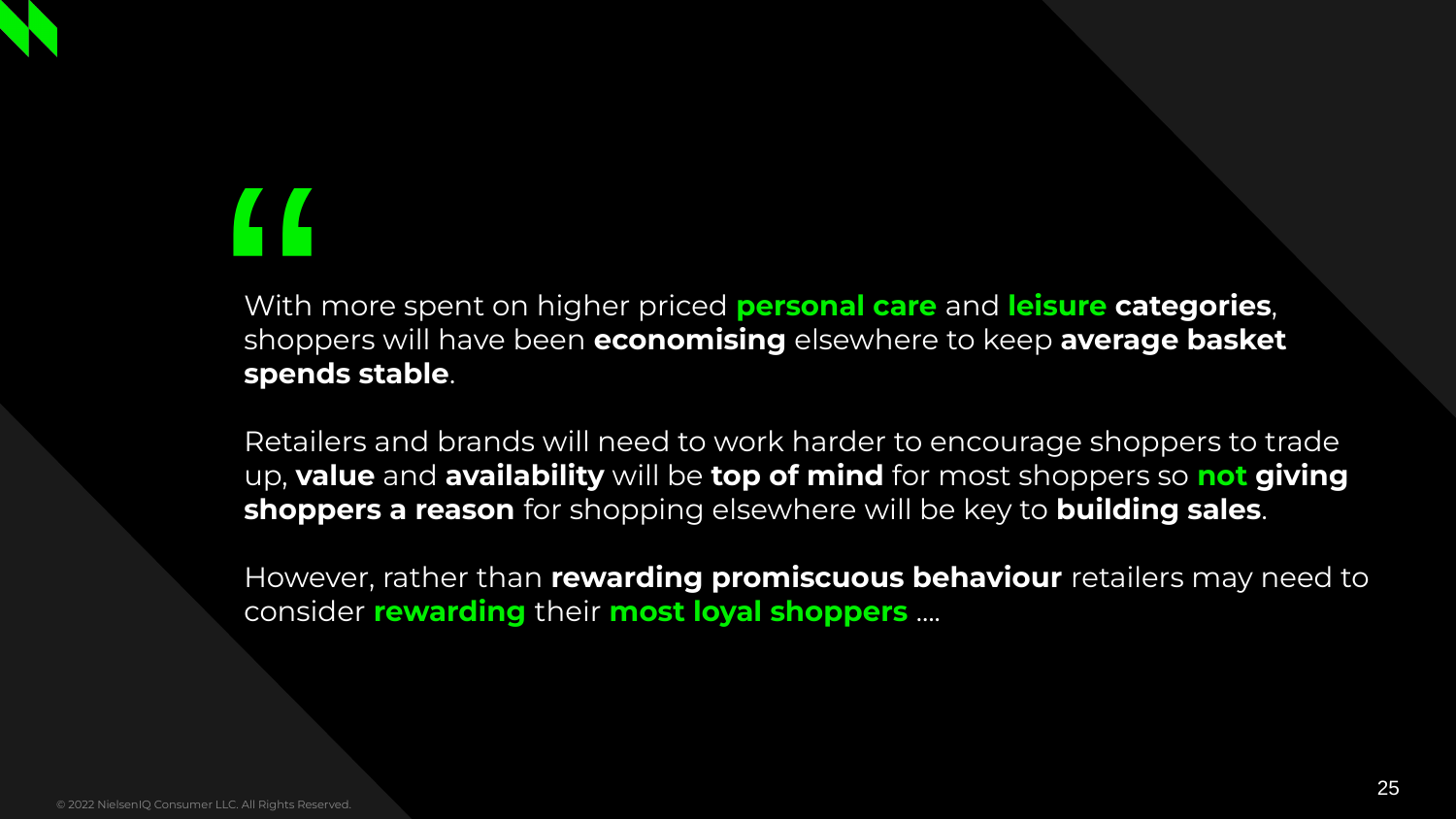

# With more spent on higher priced personal care and leisure categories, shoppers will have been economising elsewhere to keep average basket spends stable. Retailers and brands will need to work harder to encourage shoppers to trade up, value and availability will be top of mind for most shoppers so not giving shoppers a reason for shopping elsewhere will be key to building sales. However, rather than rewarding promiscuous behaviour retailers may need to consider rewarding their most loyal shoppers ….